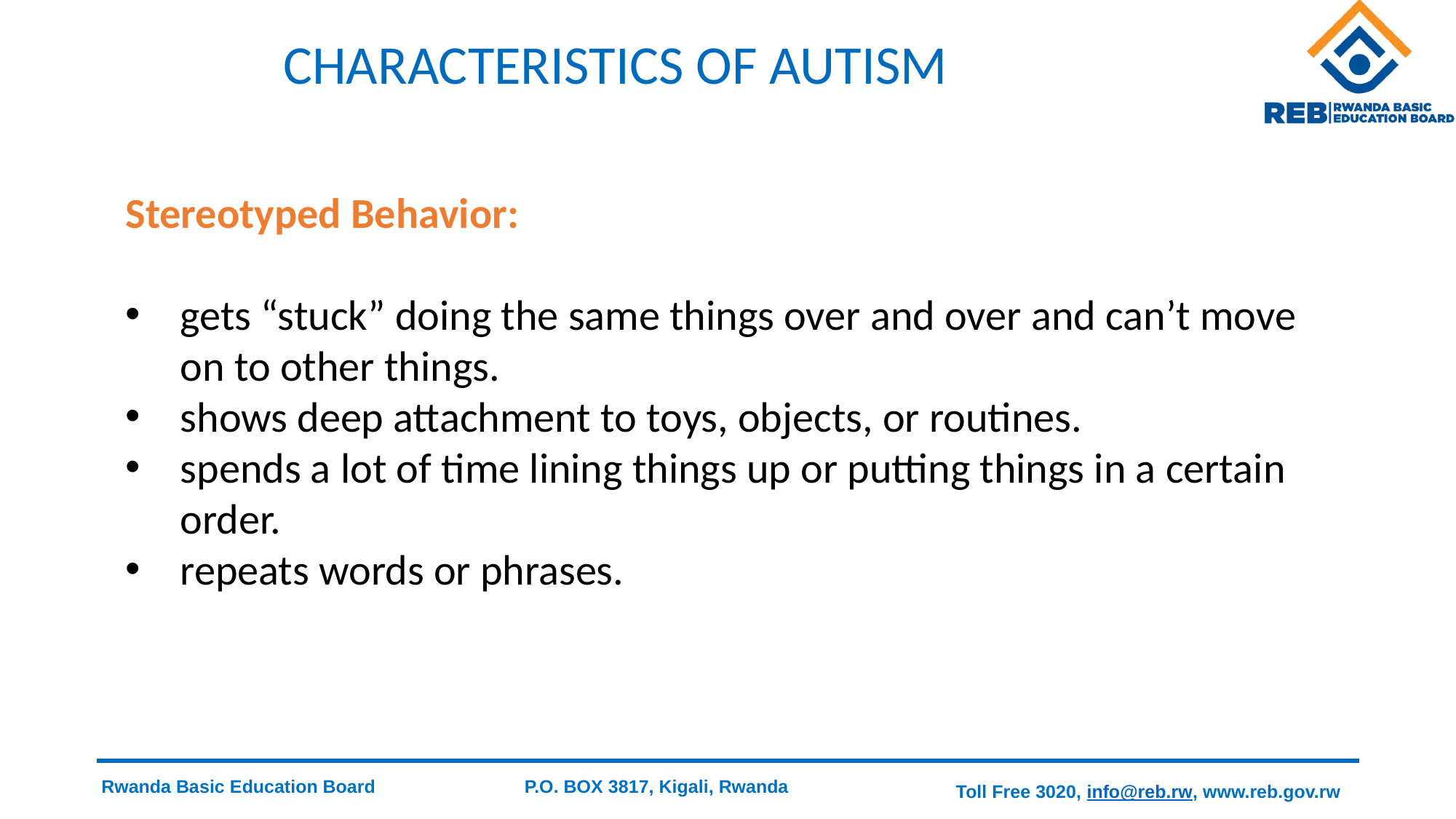

# CHARACTERISTICS OF AUTISM
Stereotyped Behavior:

gets “stuck” doing the same things over and over and can’t move on to other things.
shows deep attachment to toys, objects, or routines.
spends a lot of time lining things up or putting things in a certain order.
repeats words or phrases.